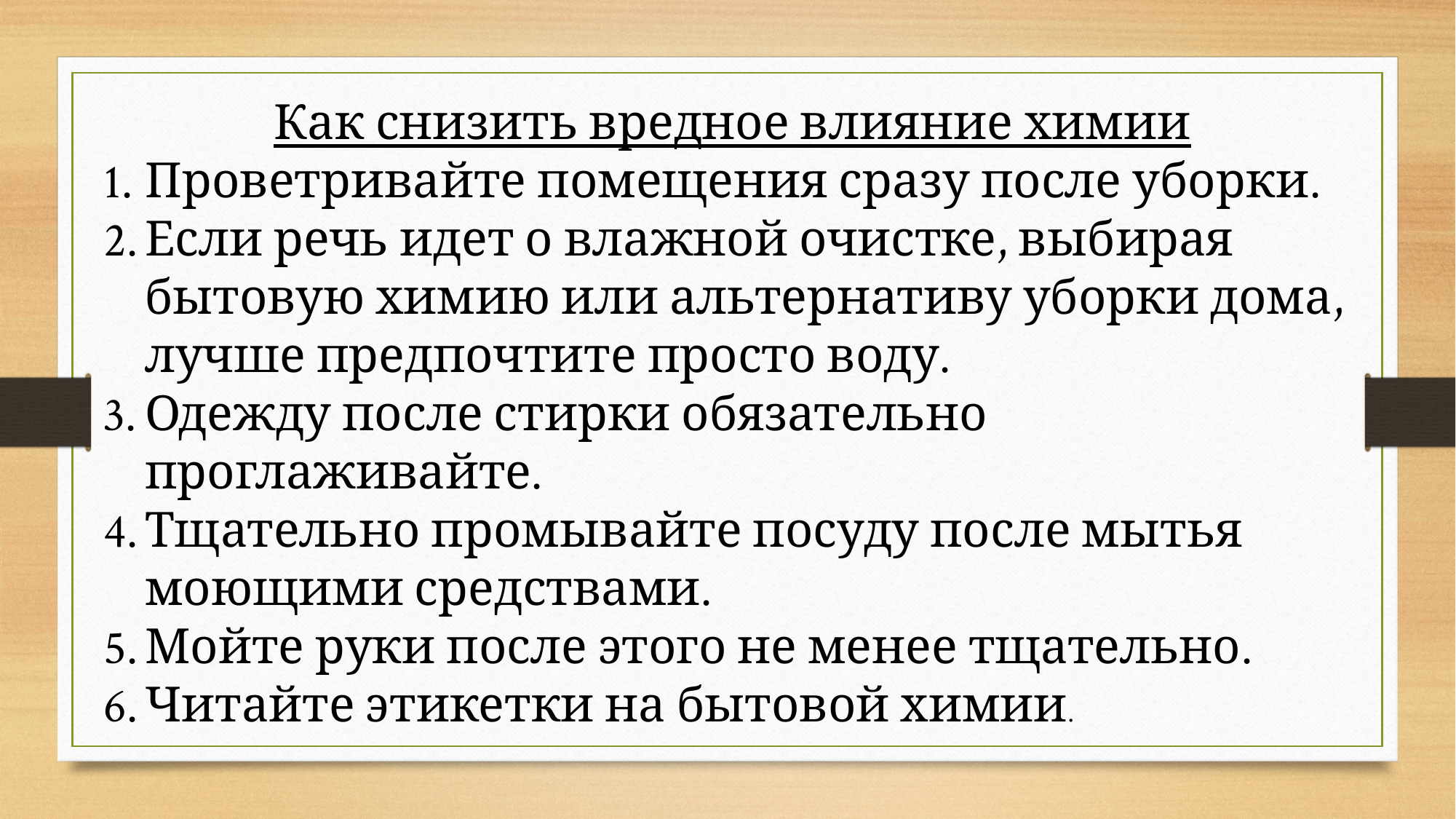

Как снизить вредное влияние химии
Проветривайте помещения сразу после уборки.
Если речь идет о влажной очистке, выбирая бытовую химию или альтернативу уборки дома, лучше предпочтите просто воду.
Одежду после стирки обязательно проглаживайте.
Тщательно промывайте посуду после мытья моющими средствами.
Мойте руки после этого не менее тщательно.
Читайте этикетки на бытовой химии.